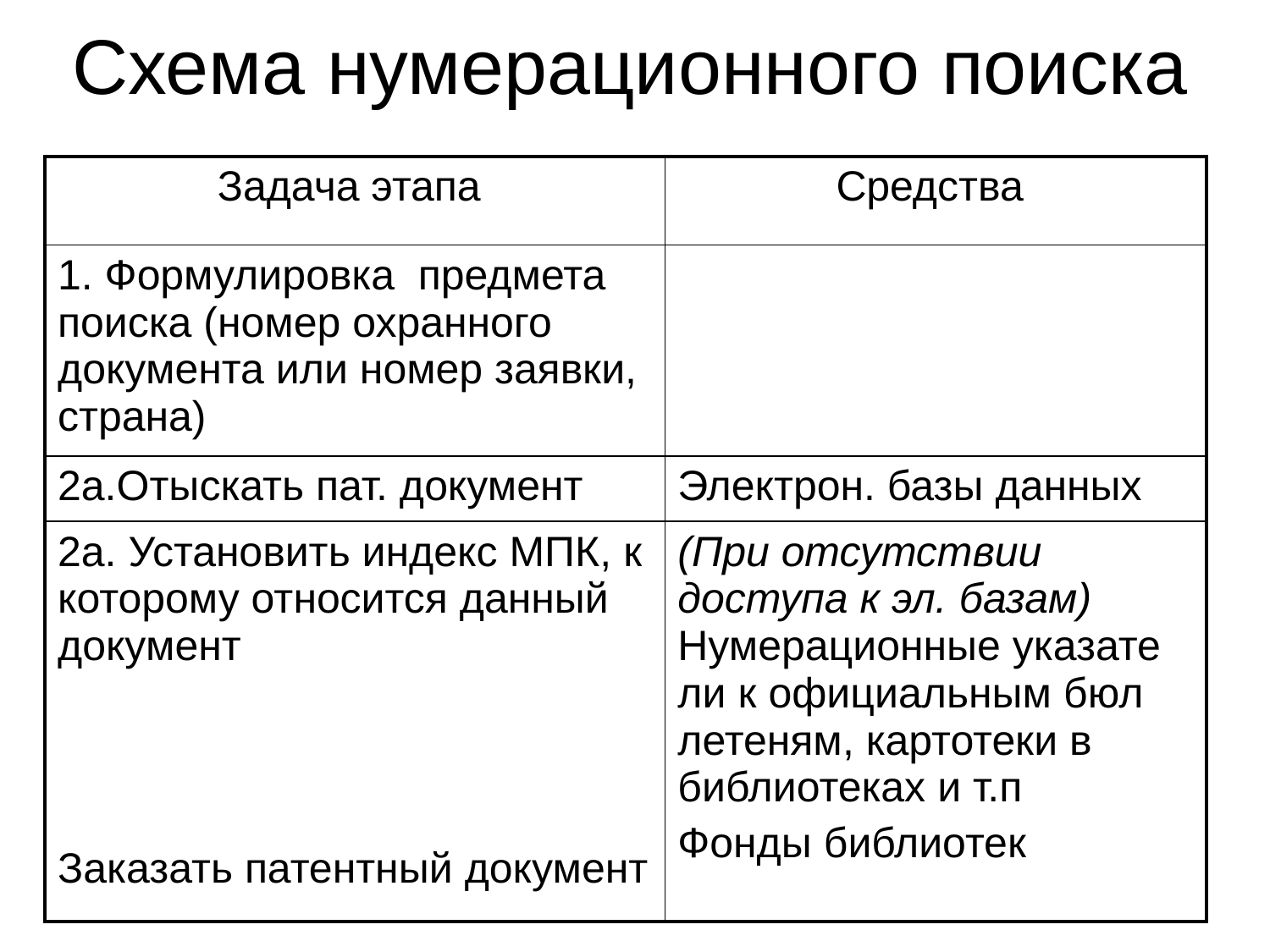

# Схема нумерационного поиска
| Задача этапа | Средства |
| --- | --- |
| 1. Формулировка предмета поиска (номер охранного документа или номер заявки, страна) |  |
| 2а.Отыскать пат. документ | Электрон. базы данных |
| 2а. Установить индекс МПК, к которому относится данный документ Заказать патентный документ | (При отсутствии доступа к эл. базам) Нумерационные указате ли к официальным бюл летеням, картотеки в библиотеках и т.п Фонды библиотек |